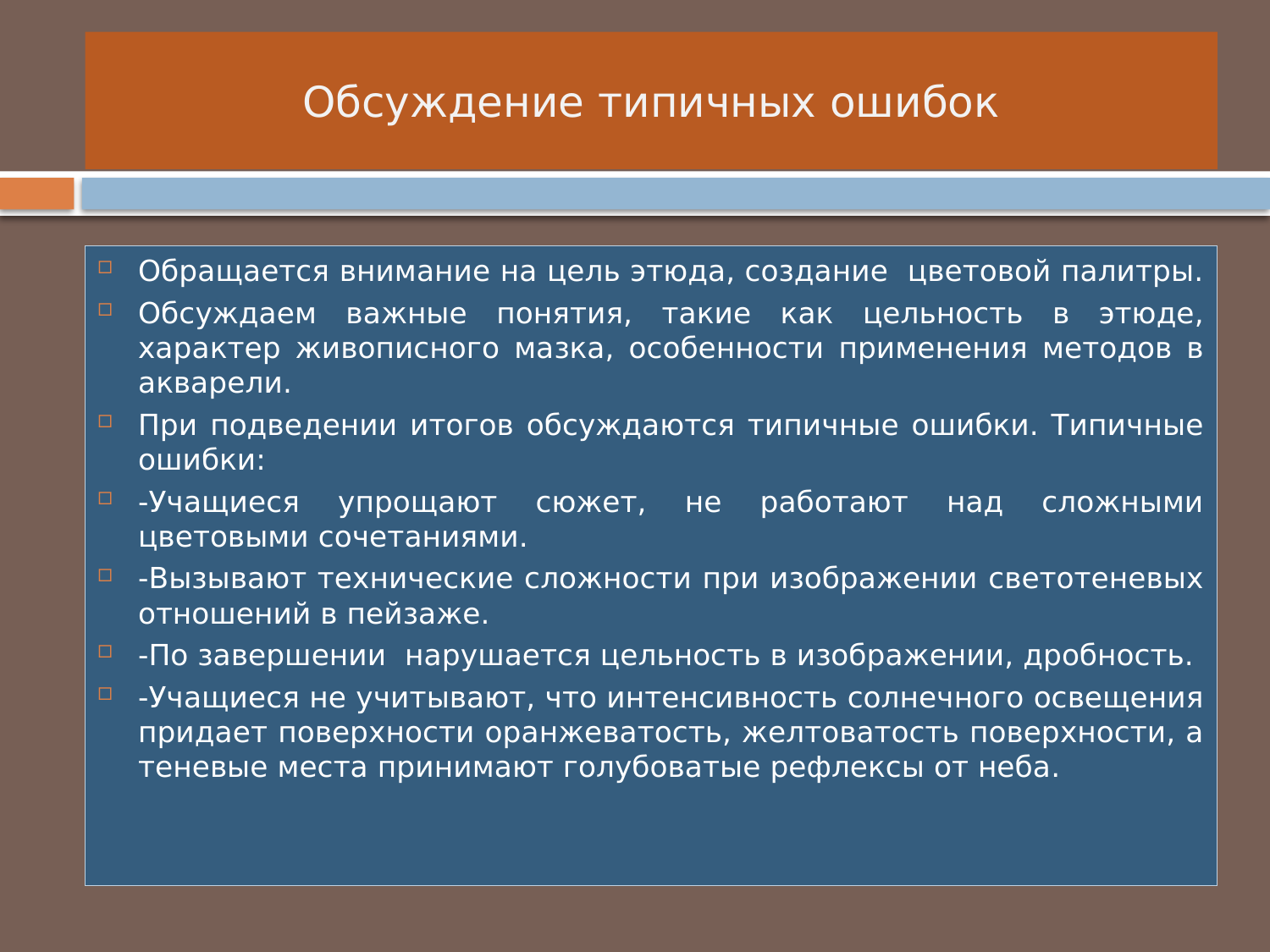

# Обсуждение типичных ошибок
Обращается внимание на цель этюда, создание  цветовой палитры.
Обсуждаем важные понятия, такие как цельность в этюде, характер живописного мазка, особенности применения методов в акварели.
При подведении итогов обсуждаются типичные ошибки. Типичные ошибки:
-Учащиеся упрощают сюжет, не работают над сложными цветовыми сочетаниями.
-Вызывают технические сложности при изображении светотеневых отношений в пейзаже.
-По завершении  нарушается цельность в изображении, дробность.
-Учащиеся не учитывают, что интенсивность солнечного освещения придает поверхности оранжеватость, желтоватость поверхности, а теневые места принимают голубоватые рефлексы от неба.